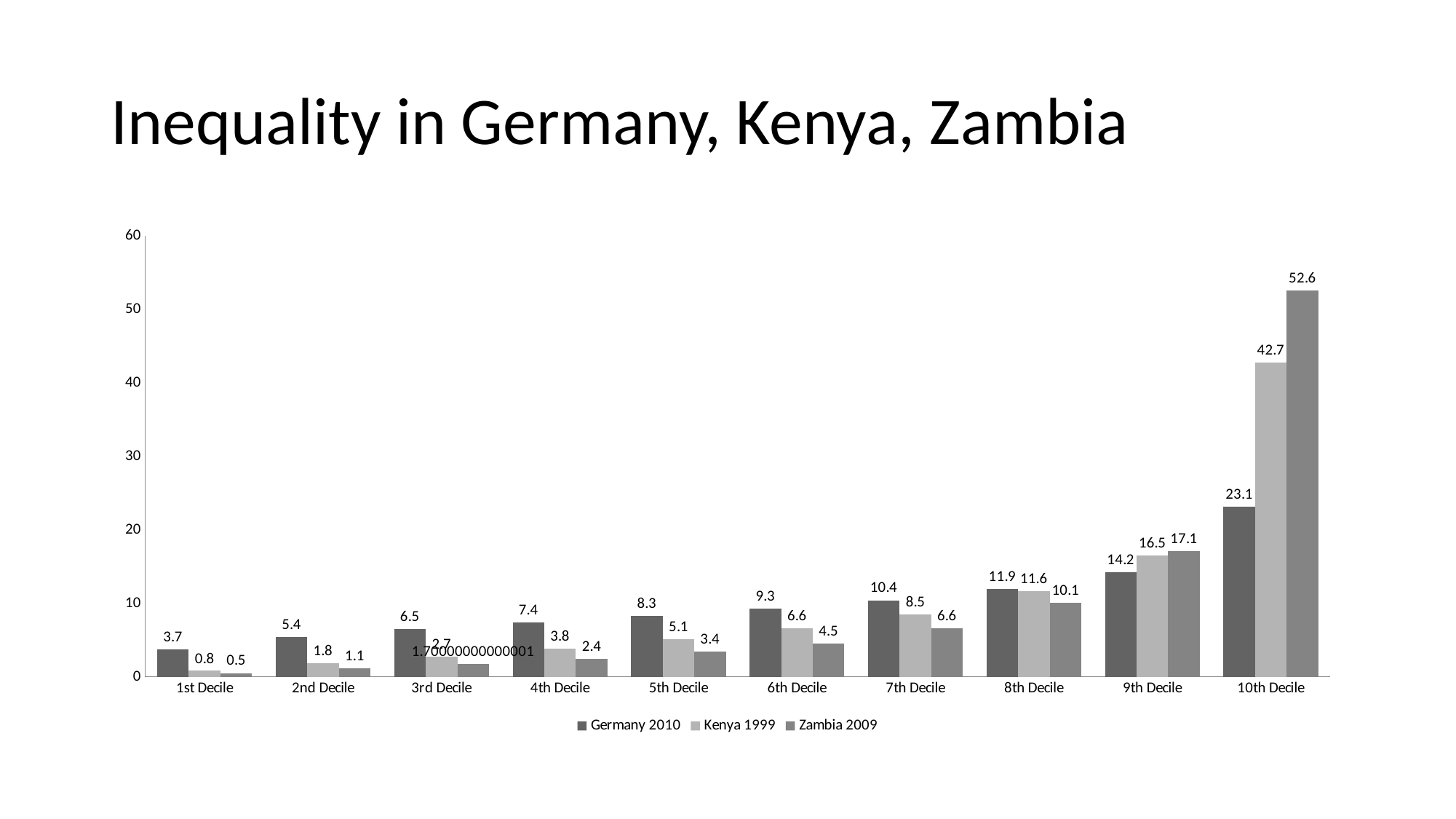

# Inequality in Germany, Kenya, Zambia

### Chart

| Category | Germany 2010 | Kenya 1999 | Zambia 2009 |
|---|---|---|---|
| 1st Decile | 3.7 | 0.8 | 0.5 |
| 2nd Decile | 5.4 | 1.8 | 1.1 |
| 3rd Decile | 6.5 | 2.7 | 1.7000000000000093 |
| 4th Decile | 7.4 | 3.8 | 2.4 |
| 5th Decile | 8.3 | 5.1 | 3.4 |
| 6th Decile | 9.3 | 6.6 | 4.5 |
| 7th Decile | 10.4 | 8.5 | 6.6 |
| 8th Decile | 11.9 | 11.6 | 10.1 |
| 9th Decile | 14.2 | 16.5 | 17.1 |
| 10th Decile | 23.1 | 42.7 | 52.6 |